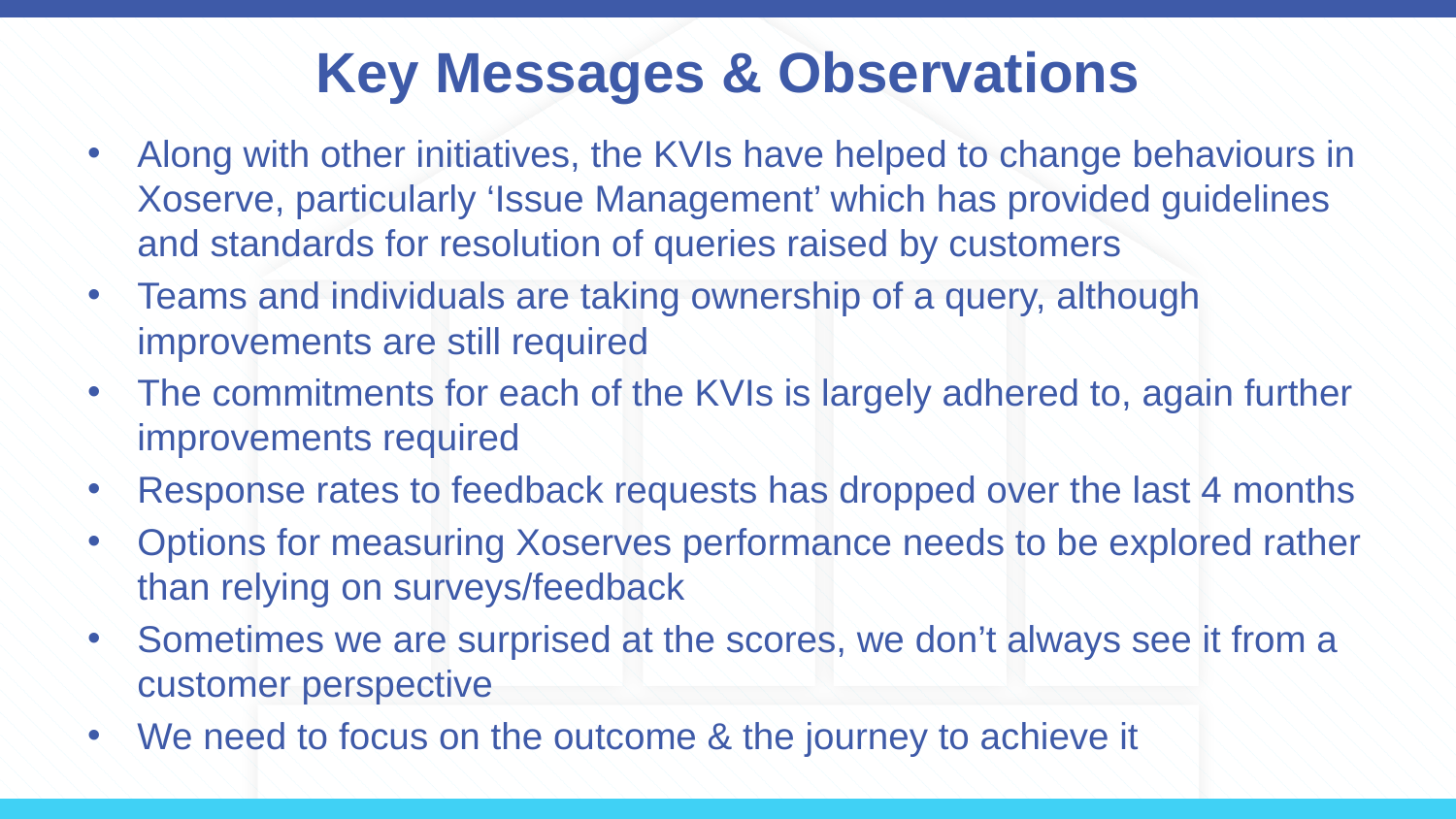

# Key Messages & Observations
Along with other initiatives, the KVIs have helped to change behaviours in Xoserve, particularly ‘Issue Management’ which has provided guidelines and standards for resolution of queries raised by customers
Teams and individuals are taking ownership of a query, although improvements are still required
The commitments for each of the KVIs is largely adhered to, again further improvements required
Response rates to feedback requests has dropped over the last 4 months
Options for measuring Xoserves performance needs to be explored rather than relying on surveys/feedback
Sometimes we are surprised at the scores, we don’t always see it from a customer perspective
We need to focus on the outcome & the journey to achieve it